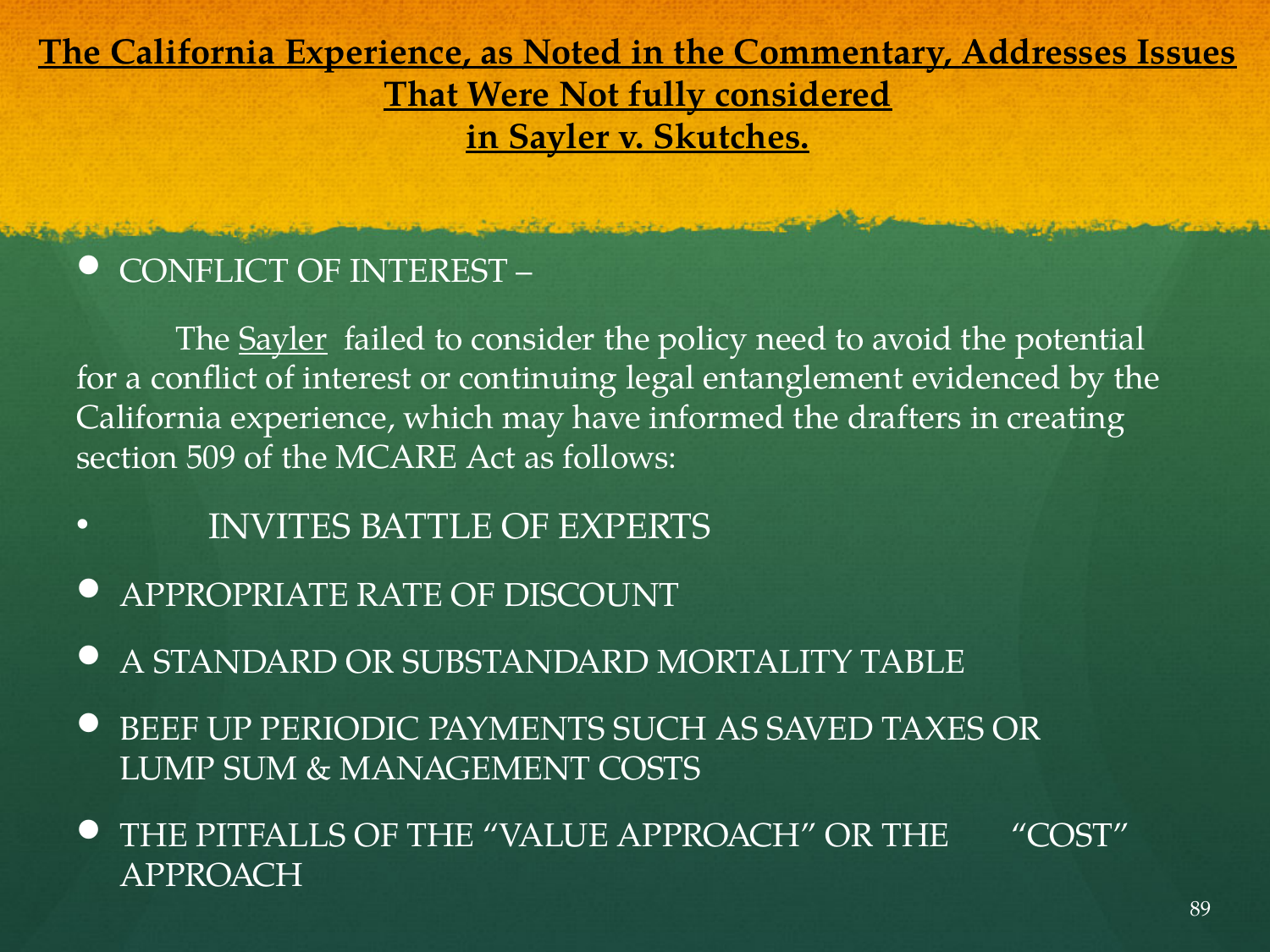

# The California Experience, as Noted in the Commentary, Addresses Issues That Were Not fully considered in Sayler v. Skutches.
CONFLICT OF INTEREST –
	The Sayler  failed to consider the policy need to avoid the potential for a conflict of interest or continuing legal entanglement evidenced by the California experience, which may have informed the drafters in creating section 509 of the MCARE Act as follows:
          INVITES BATTLE OF EXPERTS
	APPROPRIATE RATE OF DISCOUNT
	A STANDARD OR SUBSTANDARD MORTALITY TABLE
	BEEF UP PERIODIC PAYMENTS SUCH AS SAVED TAXES OR 		LUMP SUM & MANAGEMENT COSTS
	THE PITFALLS OF THE “VALUE APPROACH” OR THE 			“COST” APPROACH
89